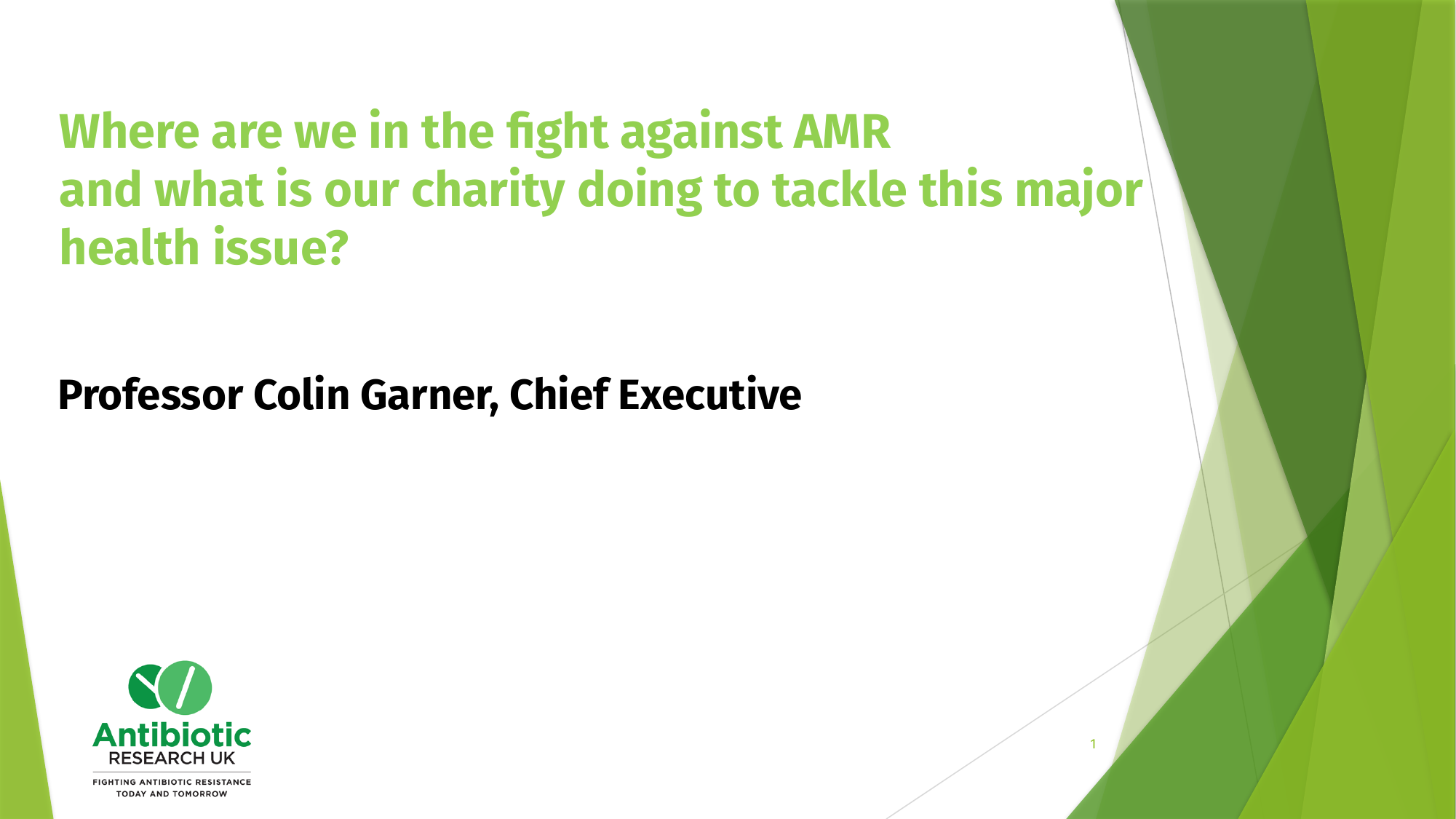

Where are we in the fight against AMR
and what is our charity doing to tackle this major
health issue?
Professor Colin Garner, Chief Executive
1